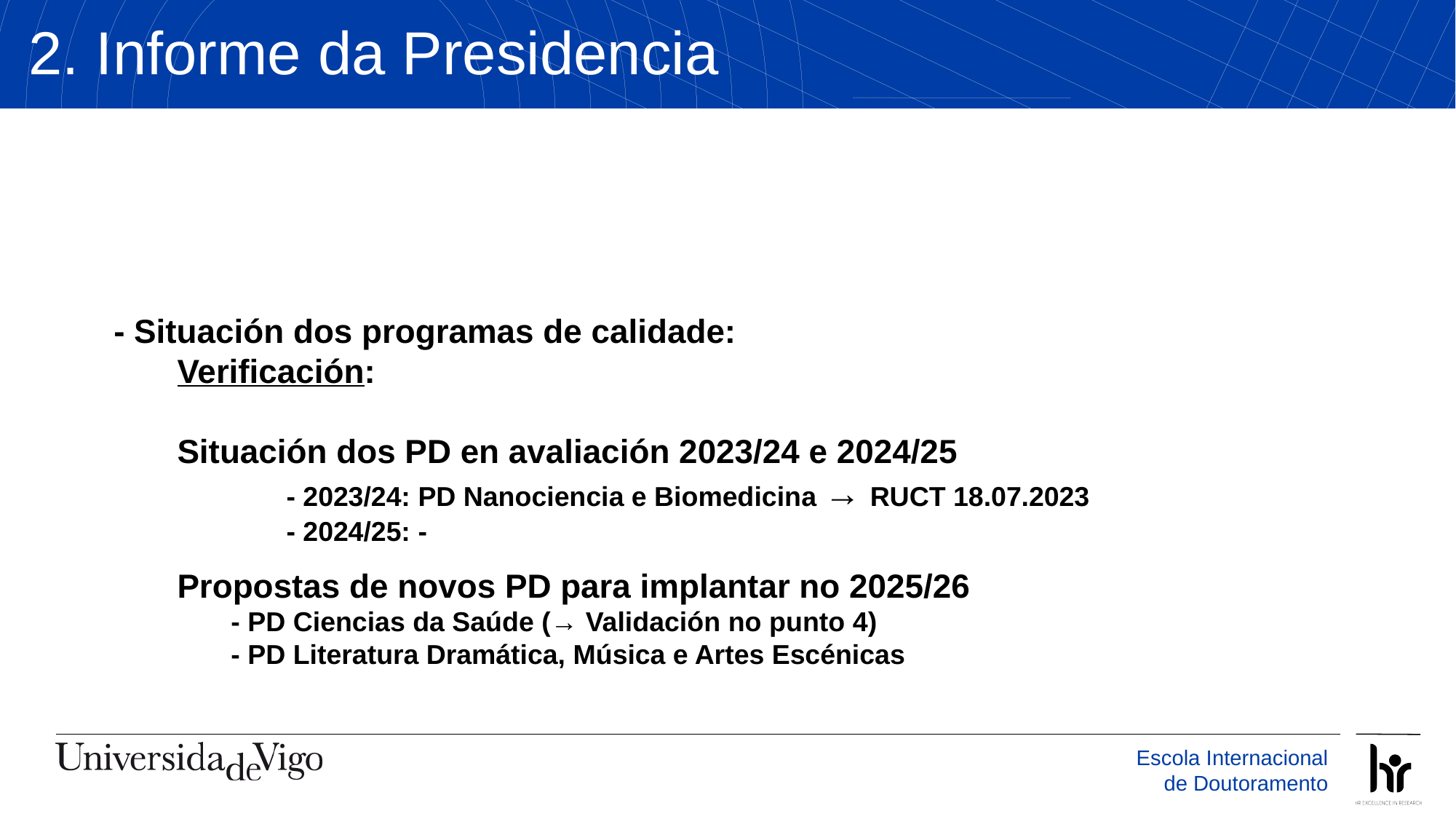

2. Informe da Presidencia
- Situación dos programas de calidade:
Verificación:

Situación dos PD en avaliación 2023/24 e 2024/25
	- 2023/24: PD Nanociencia e Biomedicina → RUCT 18.07.2023
	- 2024/25: -

Propostas de novos PD para implantar no 2025/26
- PD Ciencias da Saúde (→ Validación no punto 4)
- PD Literatura Dramática, Música e Artes Escénicas